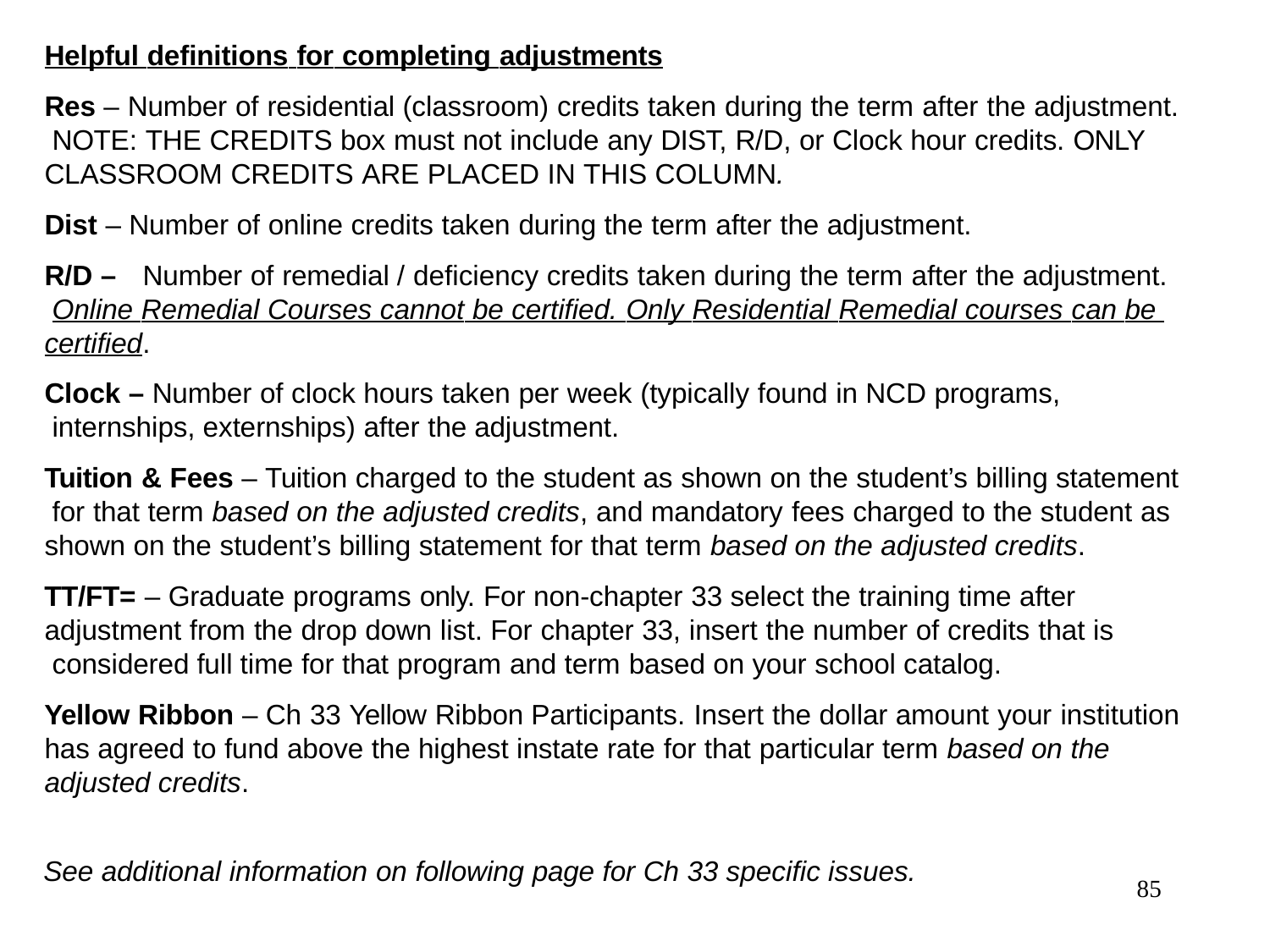

Helpful definitions for completing adjustments
Res – Number of residential (classroom) credits taken during the term after the adjustment.  NOTE: THE CREDITS box must not include any DIST, R/D, or Clock hour credits. ONLY  CLASSROOM CREDITS ARE PLACED IN THIS COLUMN.
Dist – Number of online credits taken during the term after the adjustment.
R/D –	Number of remedial / deficiency credits taken during the term after the adjustment.  Online Remedial Courses cannot be certified. Only Residential Remedial courses can be  certified.
Clock – Number of clock hours taken per week (typically found in NCD programs,  internships, externships) after the adjustment.
Tuition & Fees – Tuition charged to the student as shown on the student’s billing statement  for that term based on the adjusted credits, and mandatory fees charged to the student as  shown on the student’s billing statement for that term based on the adjusted credits.
TT/FT= – Graduate programs only. For non-chapter 33 select the training time after  adjustment from the drop down list. For chapter 33, insert the number of credits that is  considered full time for that program and term based on your school catalog.
Yellow Ribbon – Ch 33 Yellow Ribbon Participants. Insert the dollar amount your institution  has agreed to fund above the highest instate rate for that particular term based on the  adjusted credits.

See additional information on following page for Ch 33 specific issues.
85